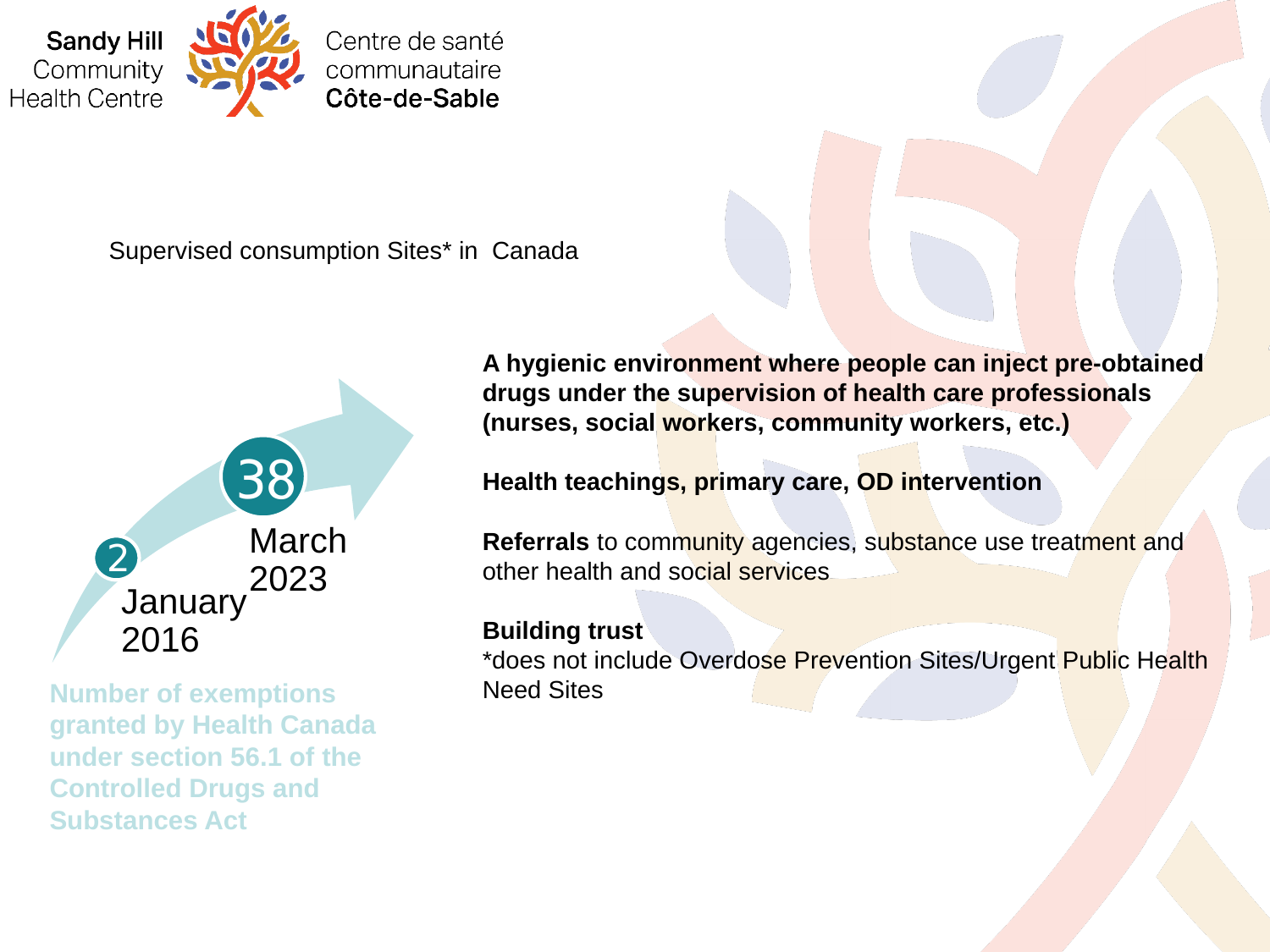

# Supervised consumption Sites* in  Canada
January 2016
March 2023
A hygienic environment where people can inject pre-obtained drugs under the supervision of health care professionals (nurses, social workers, community workers, etc.)

Health teachings, primary care, OD intervention

Referrals to community agencies, substance use treatment and other health and social services

Building trust
*does not include Overdose Prevention Sites/Urgent Public Health Need Sites

38
2
Number of exemptions granted by Health Canada under section 56.1 of the Controlled Drugs and Substances Act